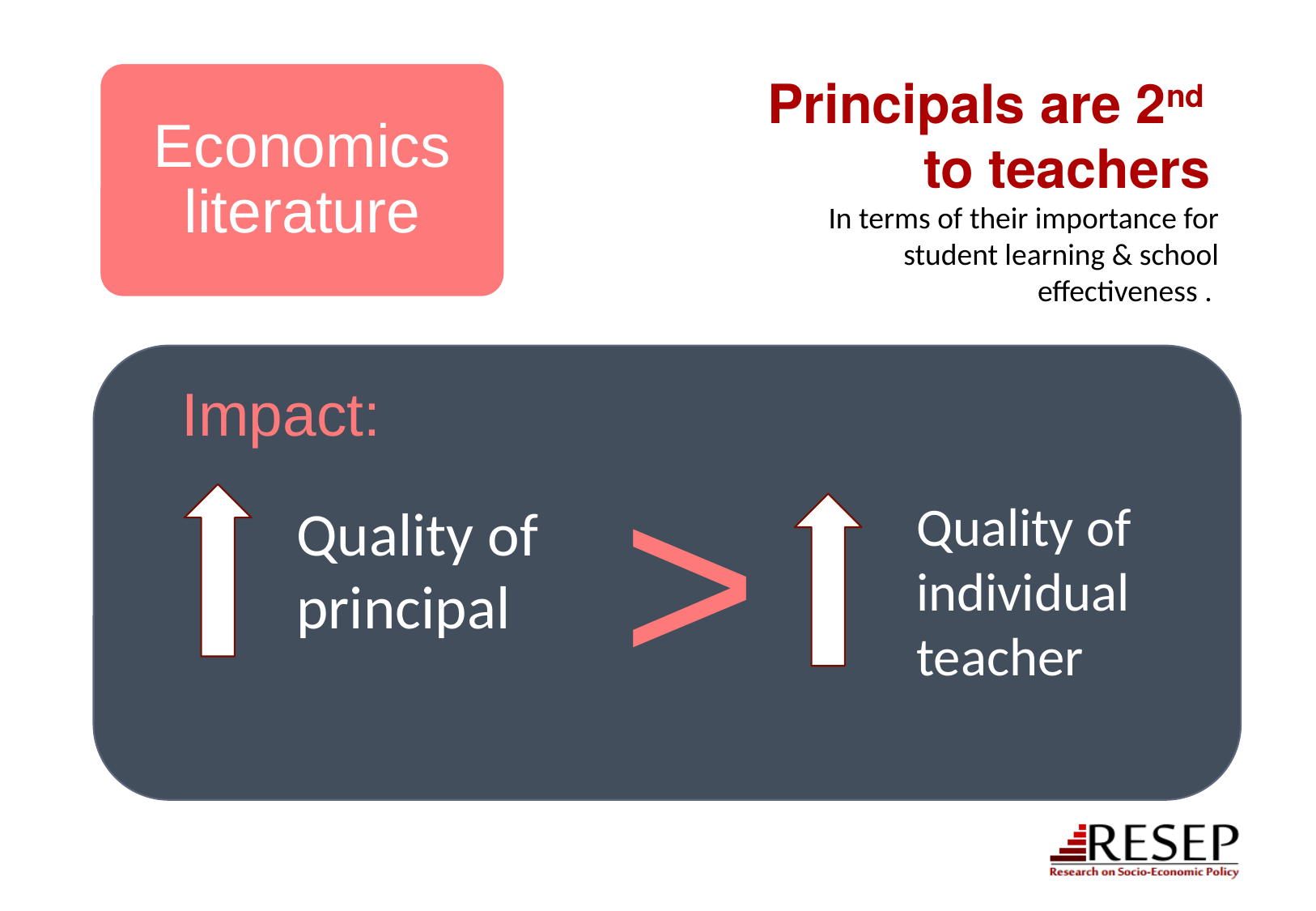

Economics literature
Principals are 2nd
to teachers
In terms of their importance for student learning & school effectiveness .

Impact:
>

Quality of individual teacher
Quality of principal